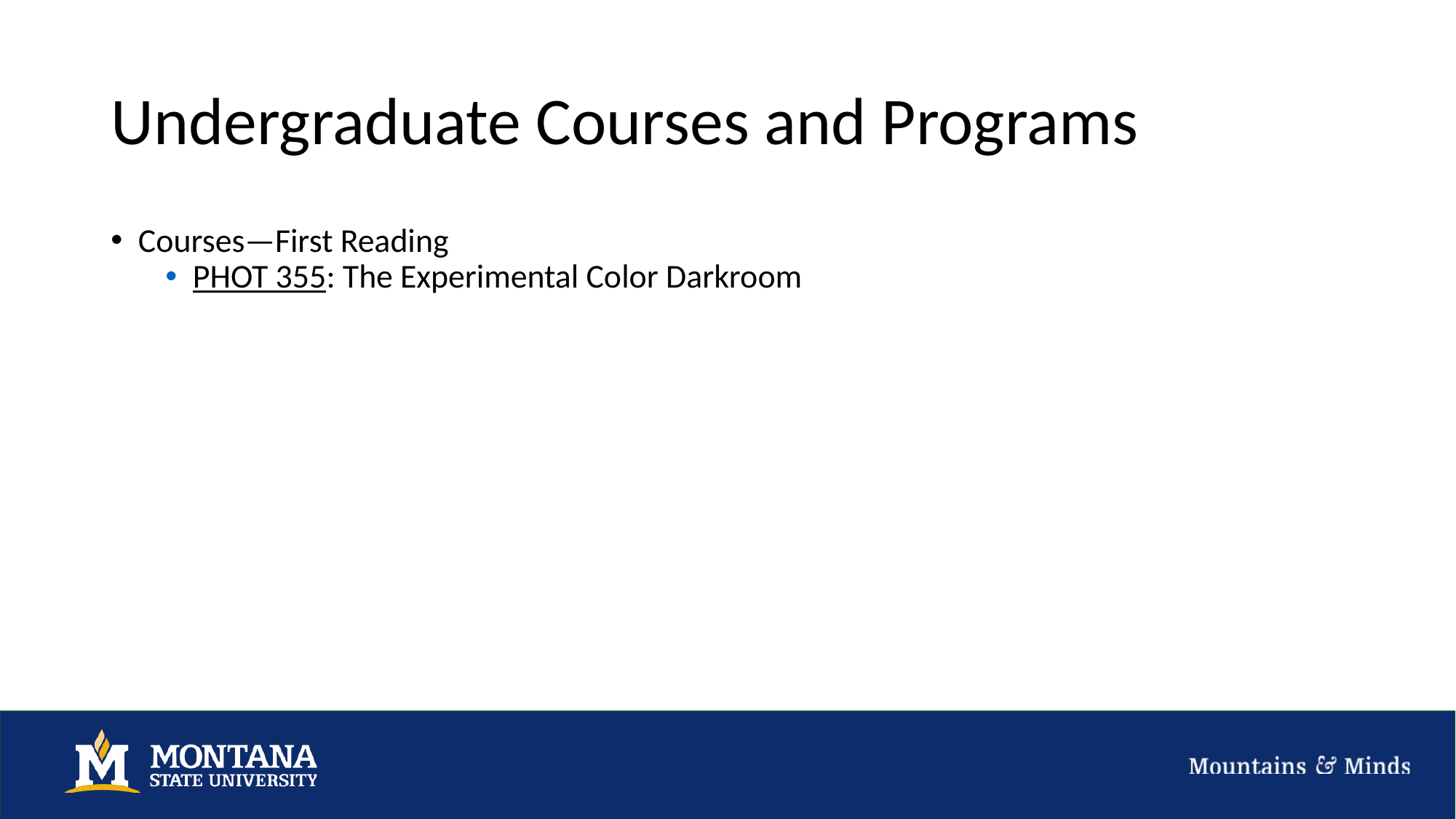

# Undergraduate Courses and Programs
Courses—First Reading
PHOT 355: The Experimental Color Darkroom